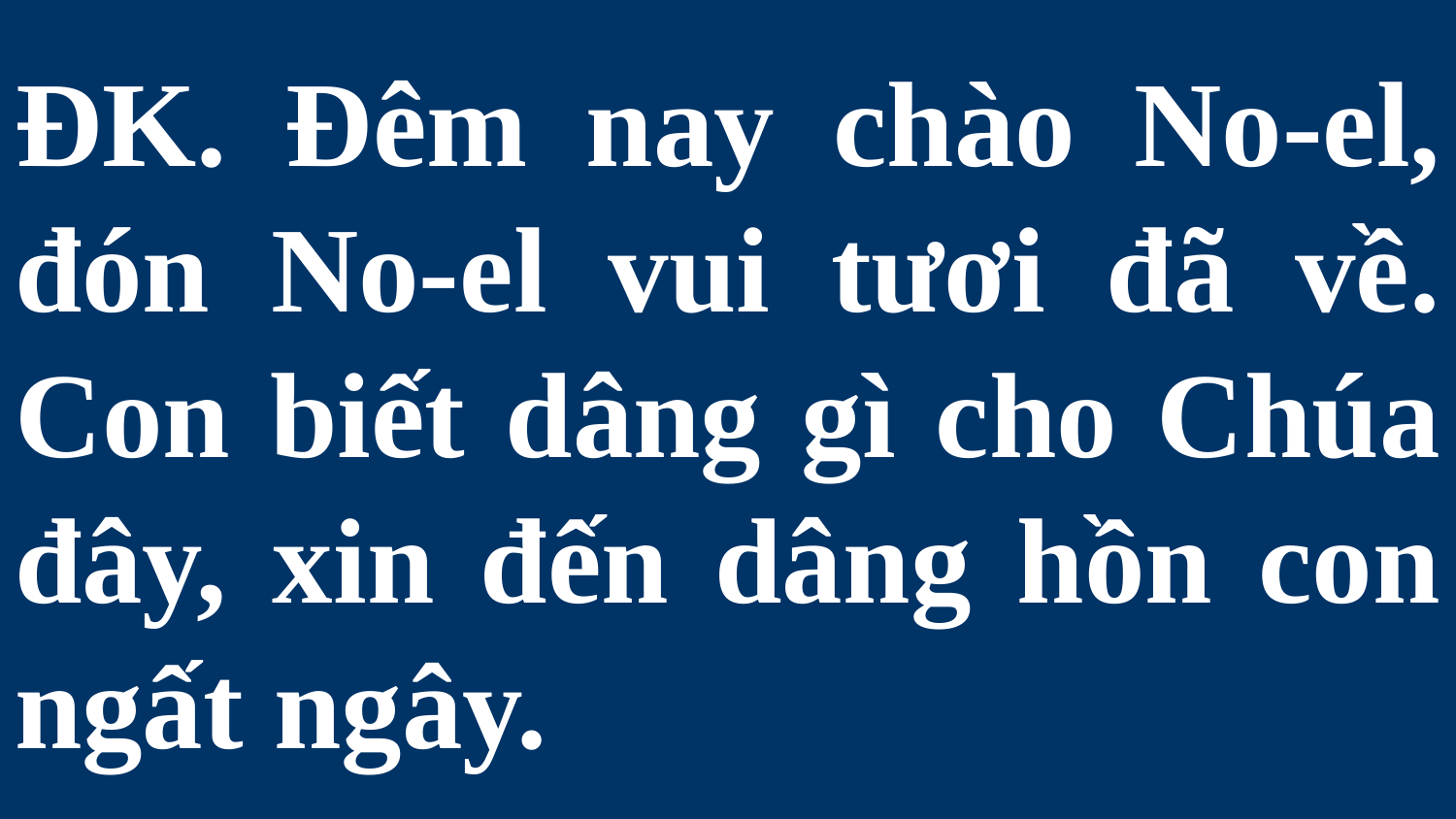

# ĐK. Đêm nay chào No-el, đón No-el vui tươi đã về. Con biết dâng gì cho Chúa đây, xin đến dâng hồn con ngất ngây.